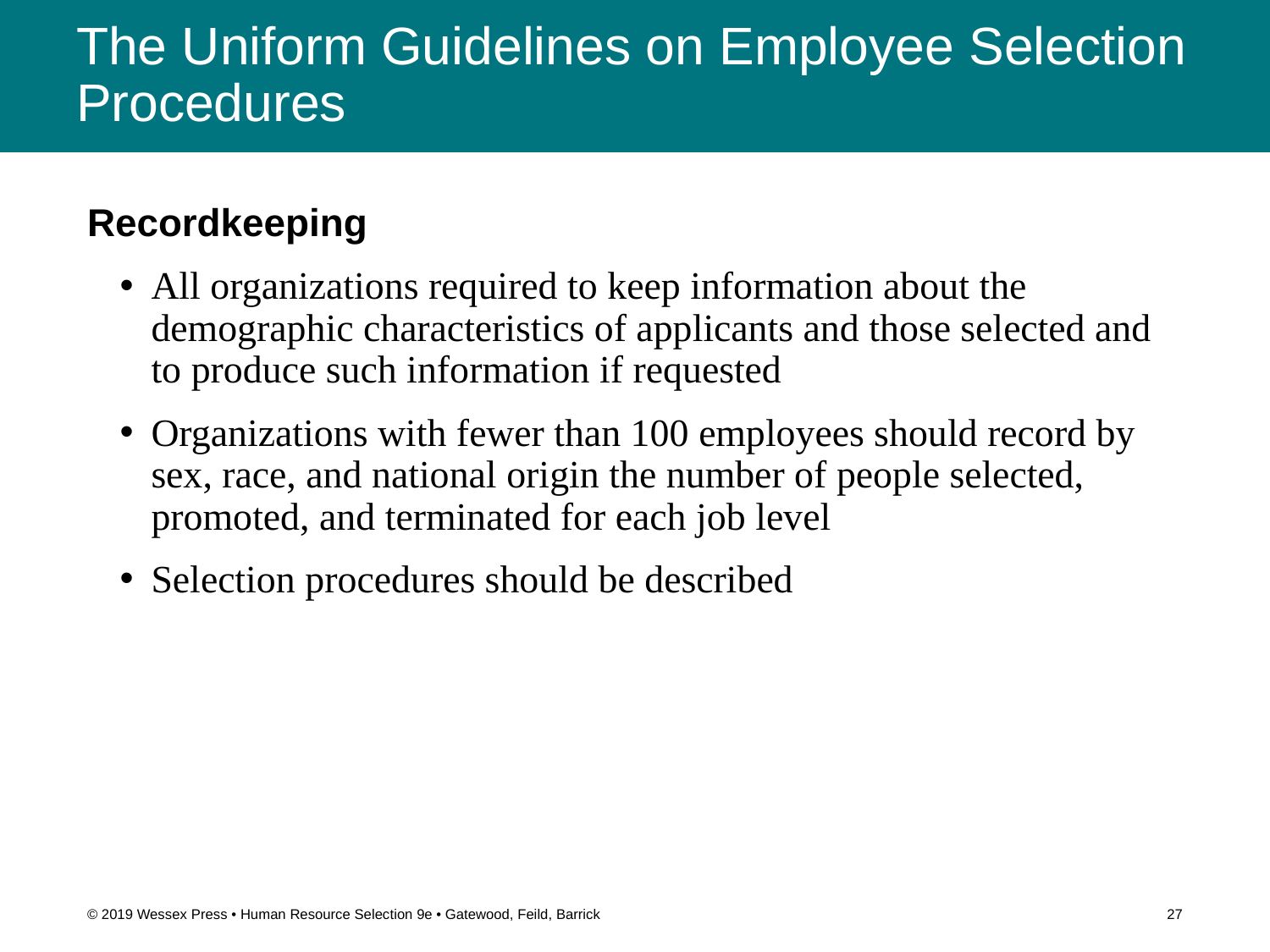

# The Uniform Guidelines on Employee Selection Procedures
Recordkeeping
All organizations required to keep information about the demographic characteristics of applicants and those selected and to produce such information if requested
Organizations with fewer than 100 employees should record by sex, race, and national origin the number of people selected, promoted, and terminated for each job level
Selection procedures should be described
© 2019 Wessex Press • Human Resource Selection 9e • Gatewood, Feild, Barrick
27